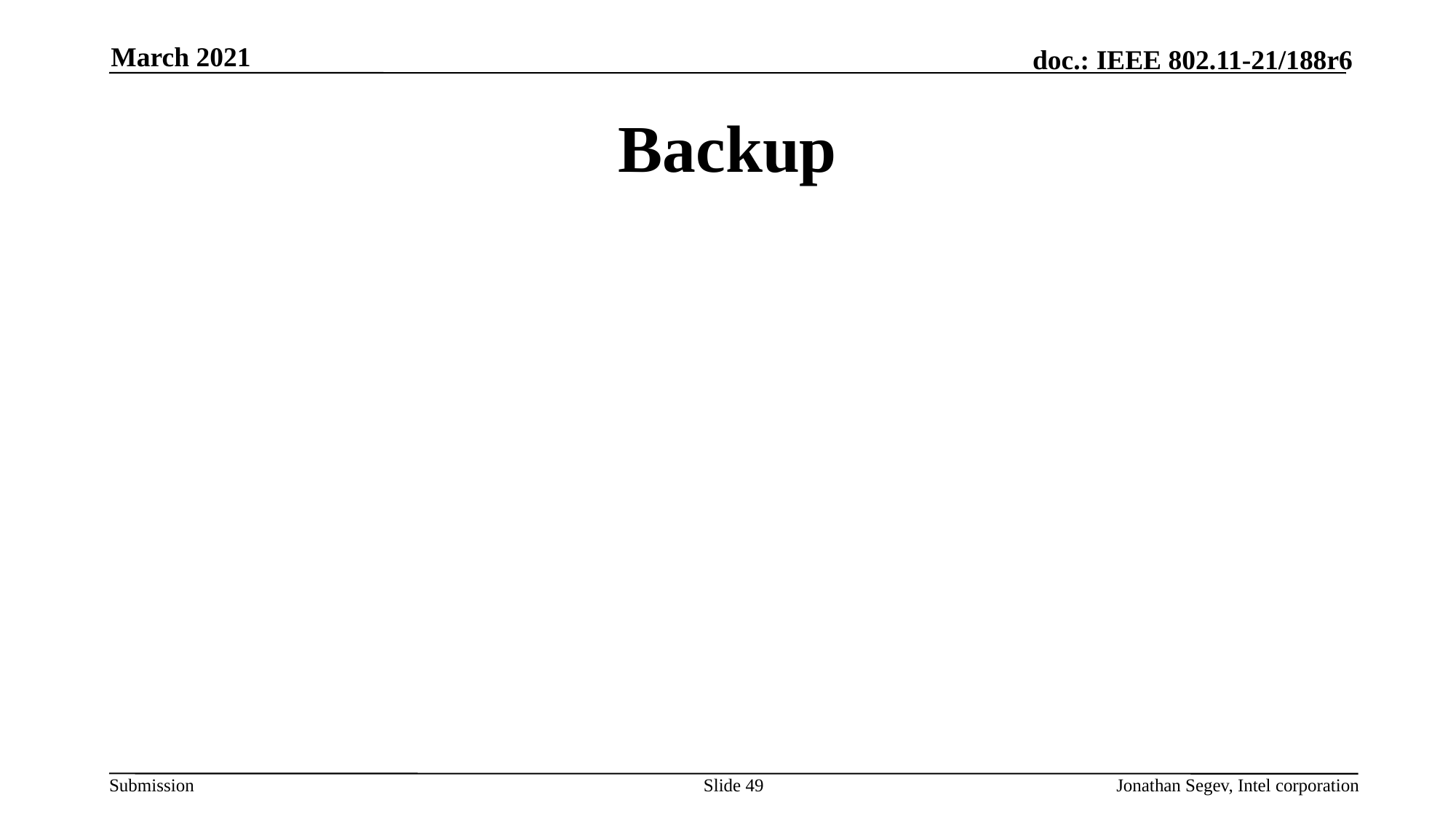

March 2021
# Backup

Slide 49
Jonathan Segev, Intel corporation